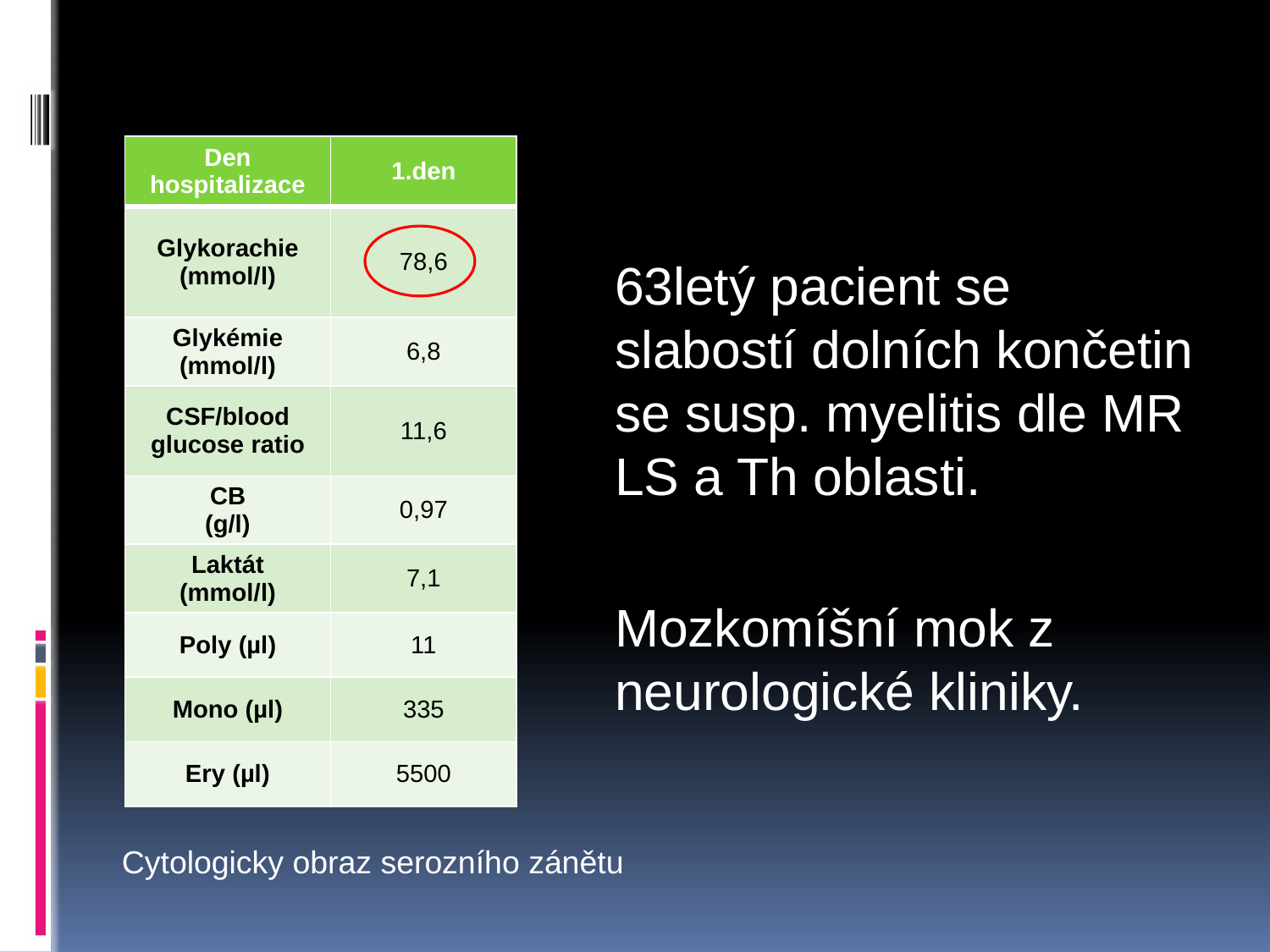

| Den hospitalizace | 1.den |
| --- | --- |
| Glykorachie (mmol/l) | 78,6 |
| Glykémie (mmol/l) | 6,8 |
| CSF/blood glucose ratio | 11,6 |
| CB (g/l) | 0,97 |
| Laktát (mmol/l) | 7,1 |
| Poly (µl) | 11 |
| Mono (µl) | 335 |
| Ery (µl) | 5500 |

	63letý pacient se slabostí dolních končetin se susp. myelitis dle MR LS a Th oblasti.

	Mozkomíšní mok z neurologické kliniky.

Cytologicky obraz serozního zánětu